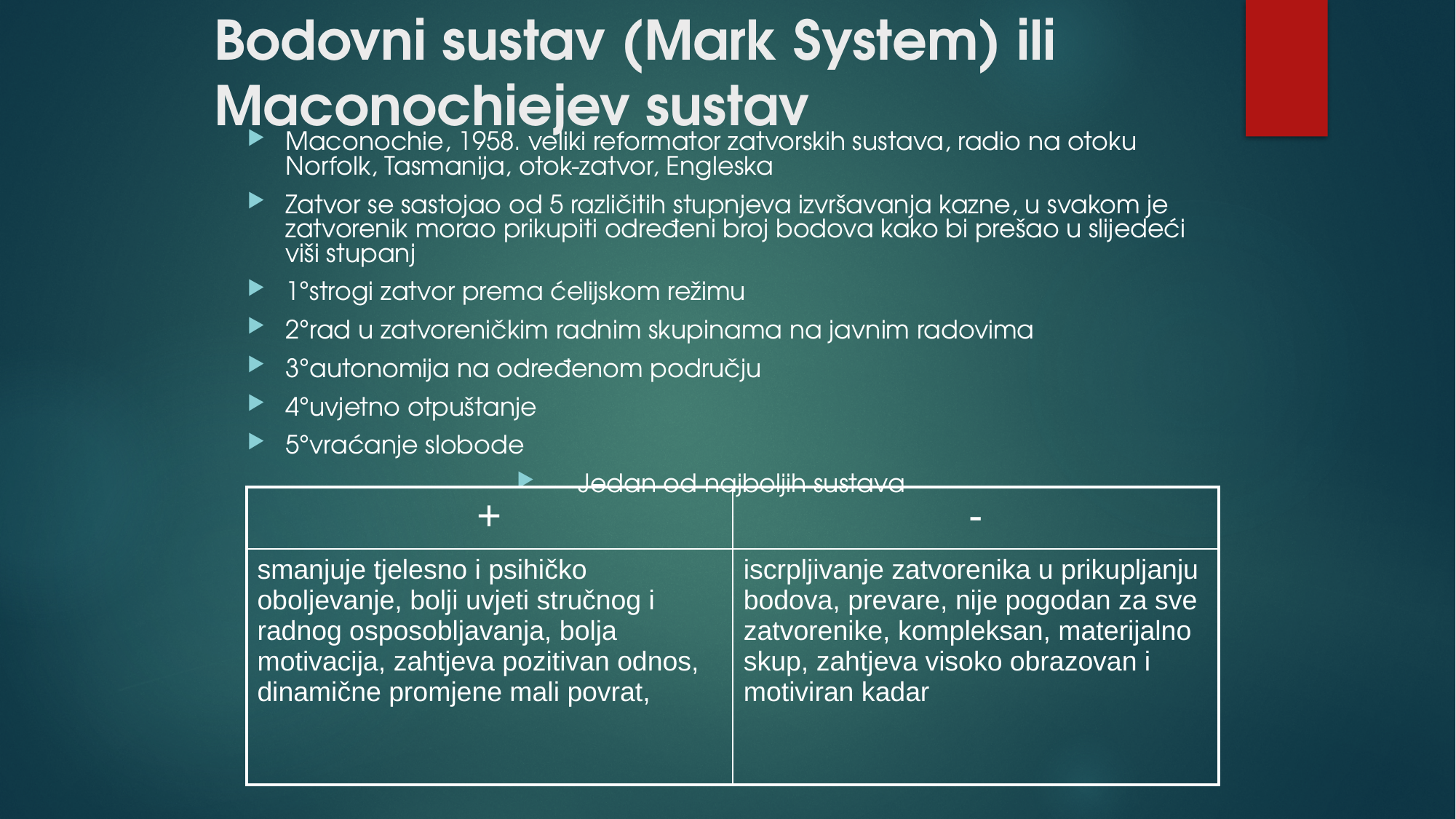

# Bodovni sustav (Mark System) ili Maconochiejev sustav
Maconochie, 1958. veliki reformator zatvorskih sustava, radio na otoku Norfolk, Tasmanija, otok-zatvor, Engleska
Zatvor se sastojao od 5 različitih stupnjeva izvršavanja kazne, u svakom je zatvorenik morao prikupiti određeni broj bodova kako bi prešao u slijedeći viši stupanj
1°strogi zatvor prema ćelijskom režimu
2°rad u zatvoreničkim radnim skupinama na javnim radovima
3°autonomija na određenom području
4°uvjetno otpuštanje
5°vraćanje slobode
Jedan od najboljih sustava

| + | - |
| --- | --- |
| smanjuje tjelesno i psihičko oboljevanje, bolji uvjeti stručnog i radnog osposobljavanja, bolja motivacija, zahtjeva pozitivan odnos, dinamične promjene mali povrat, | iscrpljivanje zatvorenika u prikupljanju bodova, prevare, nije pogodan za sve zatvorenike, kompleksan, materijalno skup, zahtjeva visoko obrazovan i motiviran kadar |